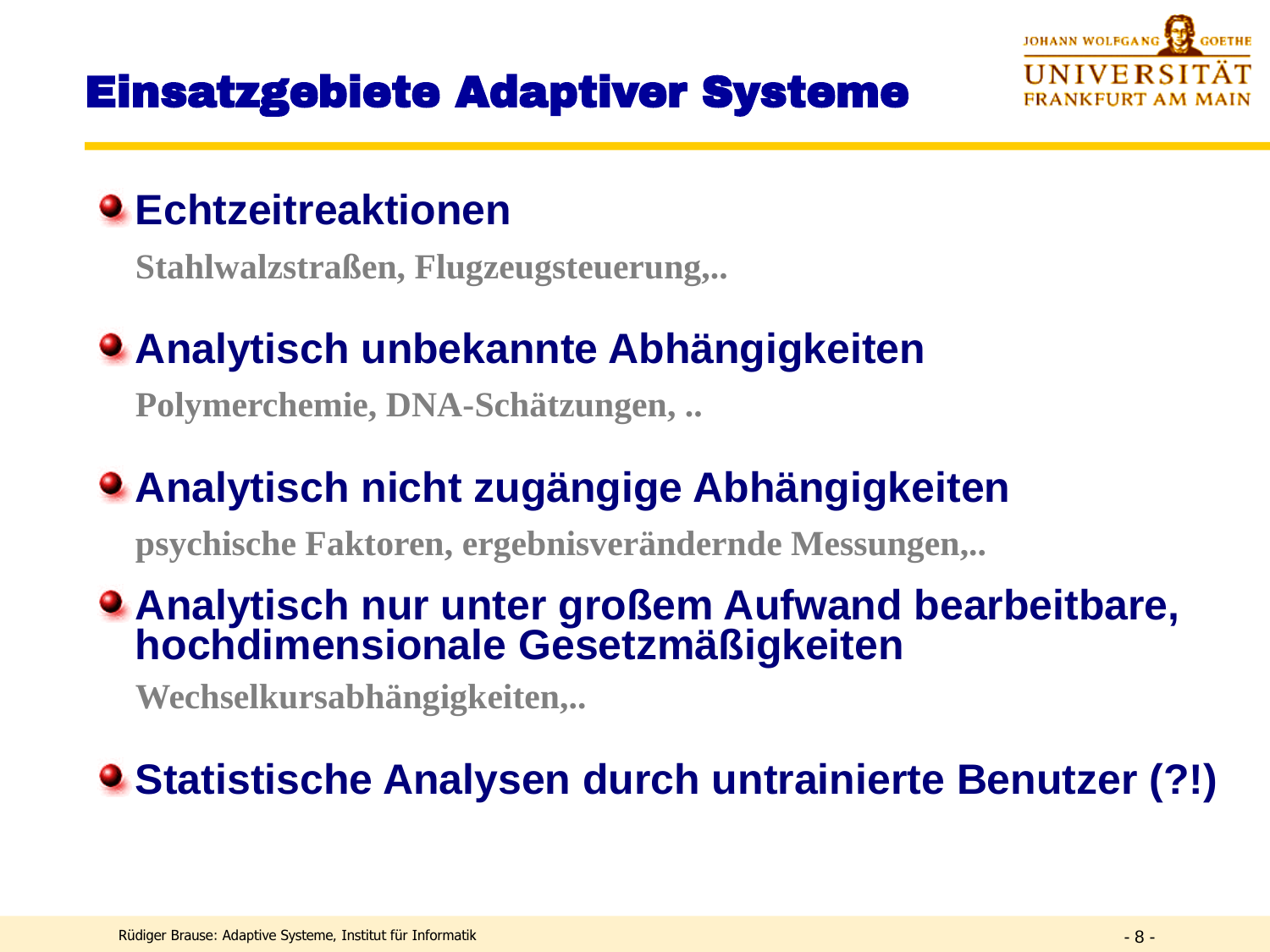

# Einsatzgebiete Adaptiver Systeme
Echtzeitreaktionen
	Stahlwalzstraßen, Flugzeugsteuerung,..
Analytisch unbekannte Abhängigkeiten
	Polymerchemie, DNA-Schätzungen, ..
Analytisch nicht zugängige Abhängigkeiten
	psychische Faktoren, ergebnisverändernde Messungen,..
Analytisch nur unter großem Aufwand bearbeitbare,
	hochdimensionale Gesetzmäßigkeiten
	Wechselkursabhängigkeiten,..
Statistische Analysen durch untrainierte Benutzer (?!)
- 8 -
Rüdiger Brause: Adaptive Systeme, Institut für Informatik